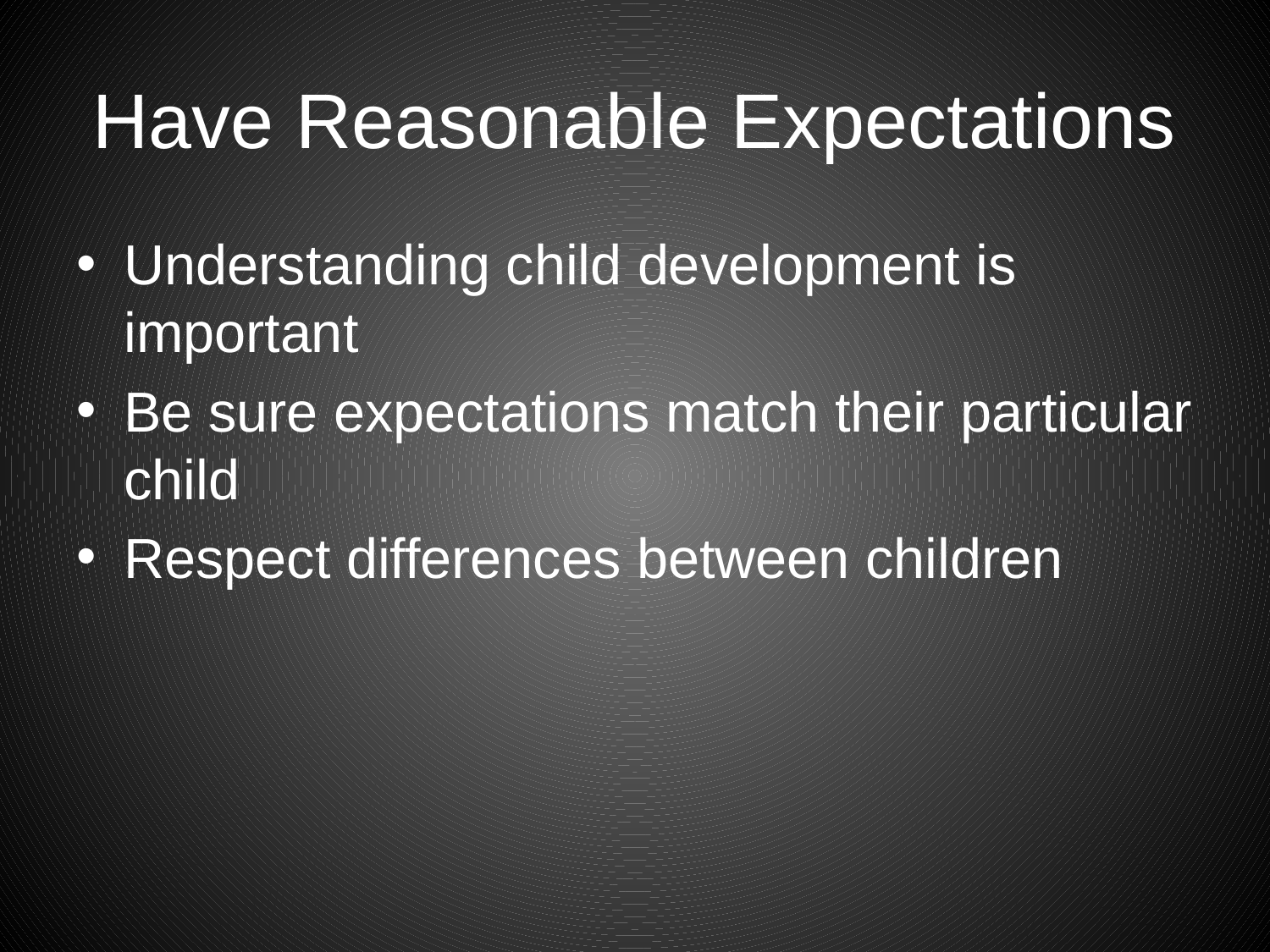

# Have Reasonable Expectations
Understanding child development is important
Be sure expectations match their particular child
Respect differences between children